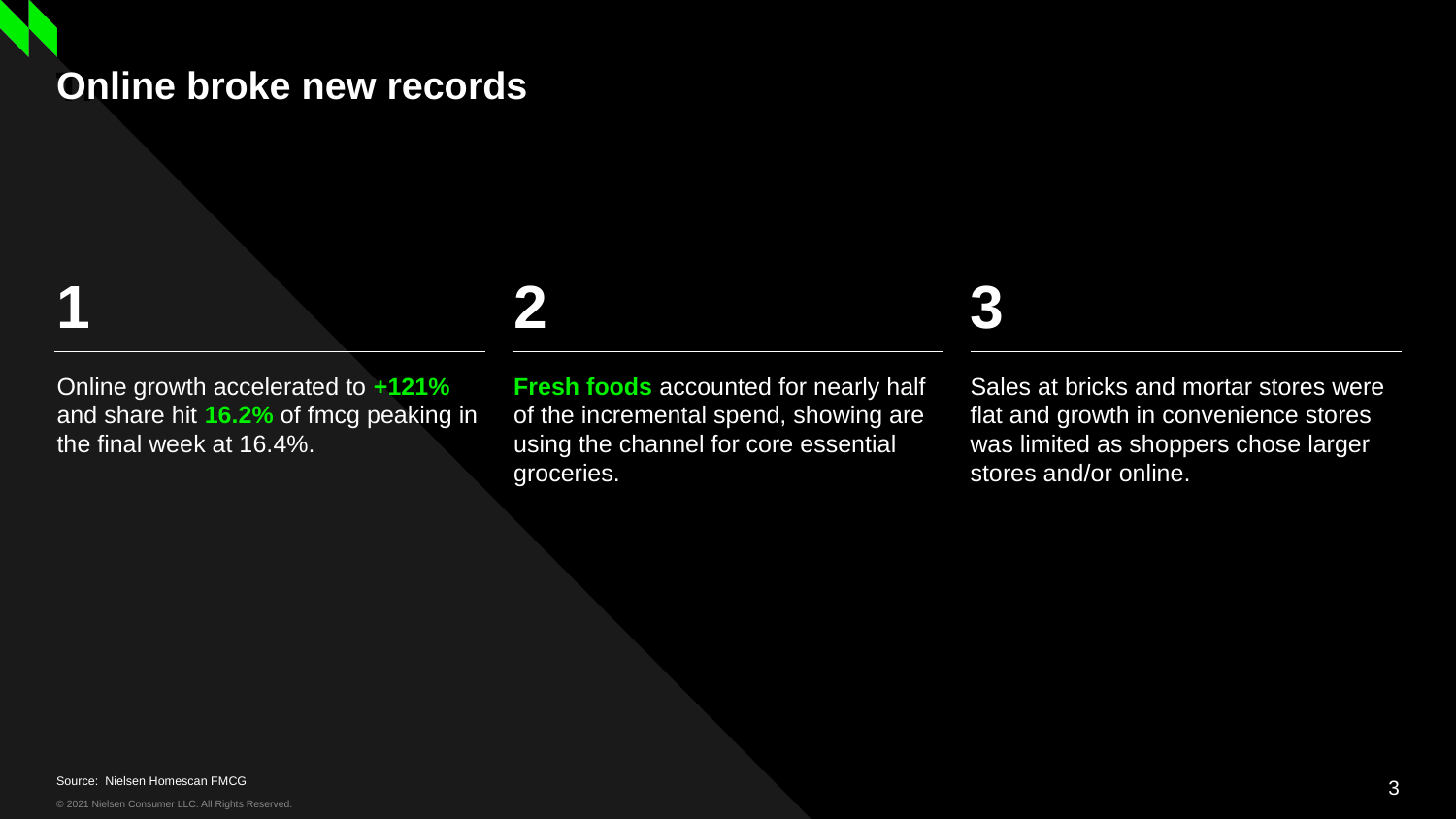

Three column numbered list
# Online broke new records
1
2
3
Online growth accelerated to +121% and share hit 16.2% of fmcg peaking in the final week at 16.4%.
Fresh foods accounted for nearly half of the incremental spend, showing are using the channel for core essential groceries.
Sales at bricks and mortar stores were flat and growth in convenience stores was limited as shoppers chose larger stores and/or online.
Source:  Nielsen Homescan FMCG